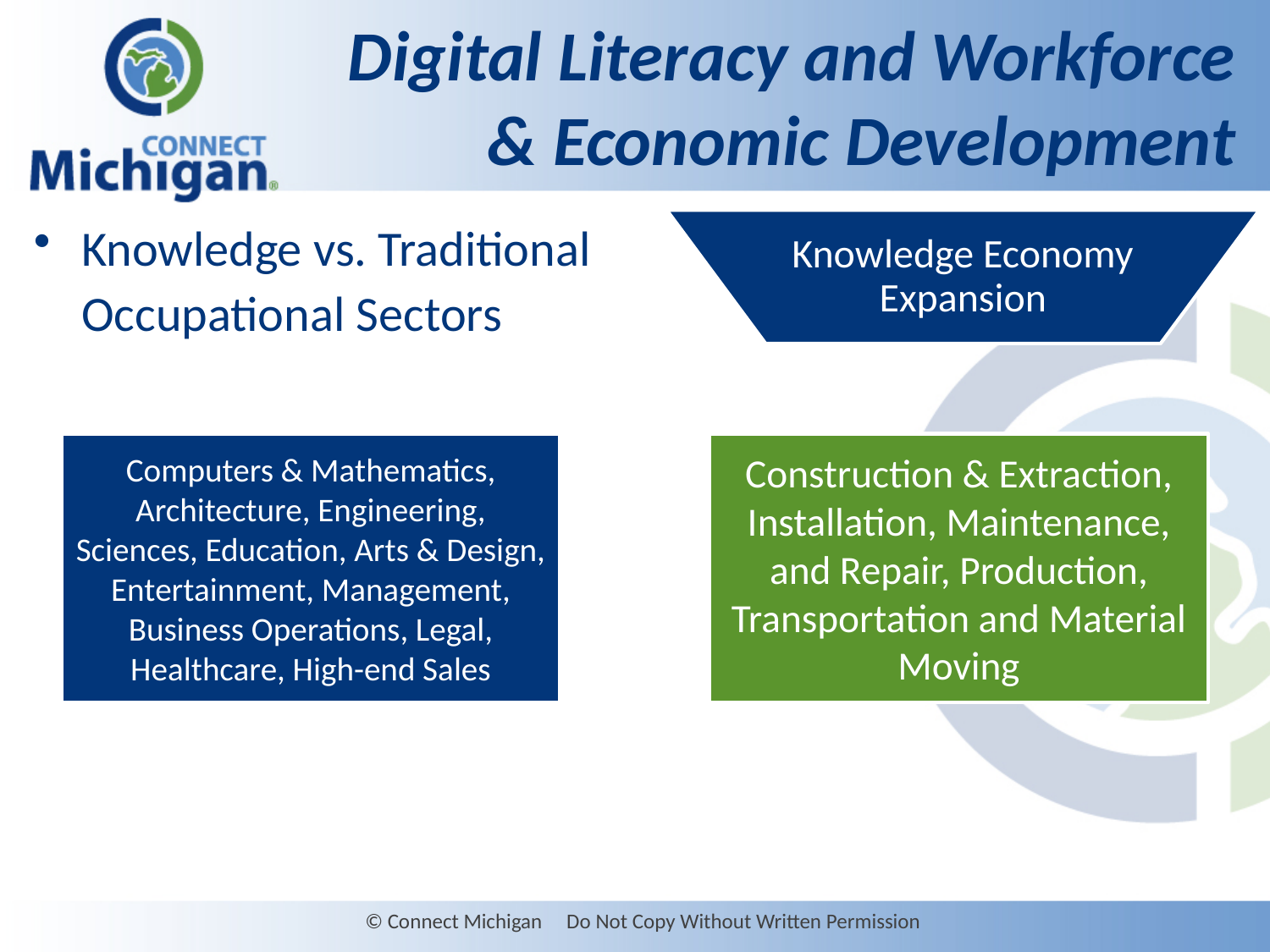

# Digital Literacy and Workforce & Economic Development
Knowledge vs. Traditional Occupational Sectors

Knowledge Economy Expansion
Construction & Extraction, Installation, Maintenance, and Repair, Production, Transportation and Material Moving
Computers & Mathematics, Architecture, Engineering, Sciences, Education, Arts & Design, Entertainment, Management, Business Operations, Legal, Healthcare, High-end Sales
© Connect Michigan     Do Not Copy Without Written Permission